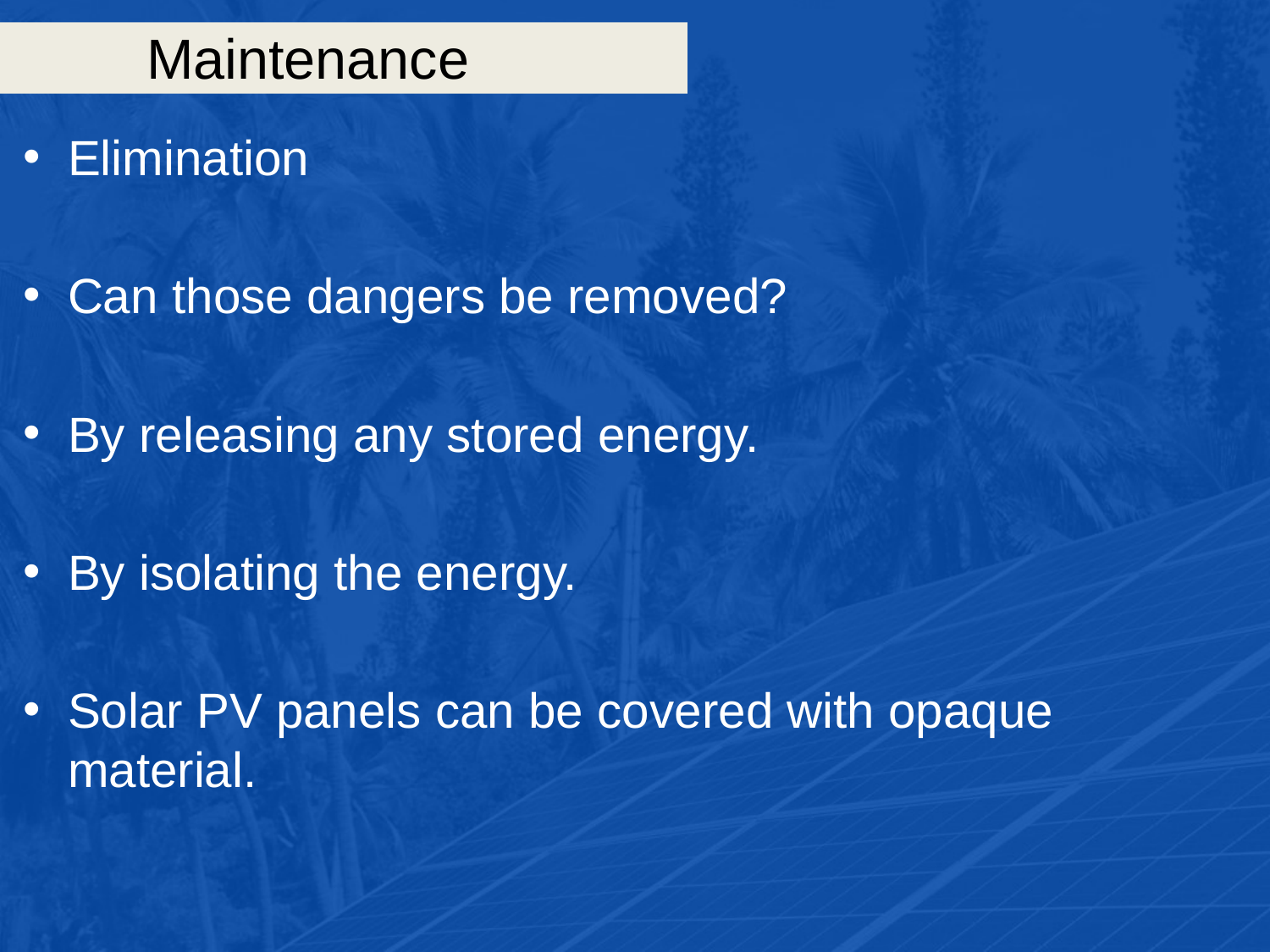

# Maintenance
Elimination

Can those dangers be removed?

By releasing any stored energy.

By isolating the energy.

Solar PV panels can be covered with opaque material.